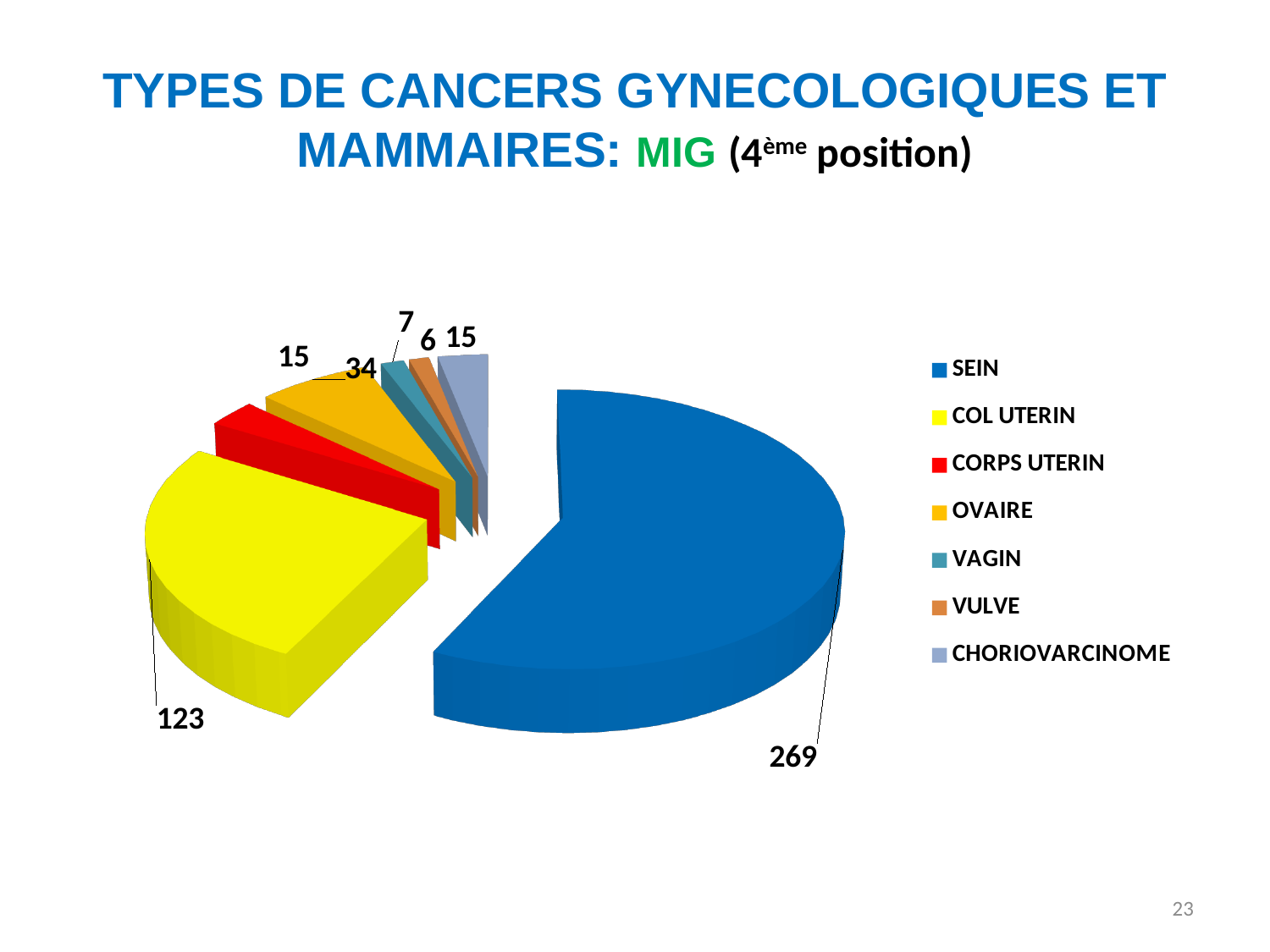

# TYPES DE CANCERS GYNECOLOGIQUES ET MAMMAIRES: MIG (4ème position)

[unsupported chart]

23